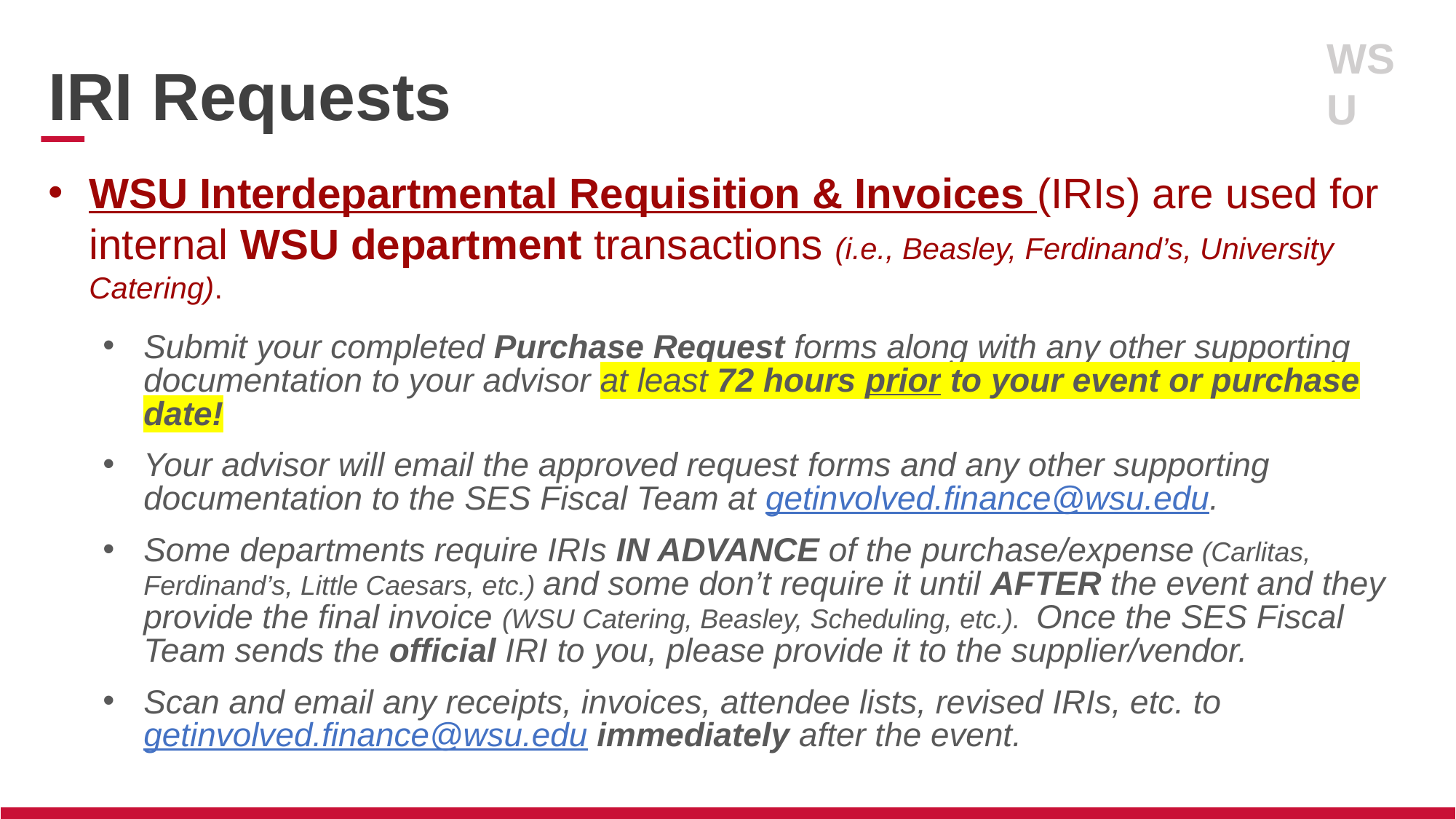

WSU
IRI Requests

WSU Interdepartmental Requisition & Invoices (IRIs) are used for internal WSU department transactions (i.e., Beasley, Ferdinand’s, University Catering).
Submit your completed Purchase Request forms along with any other supporting documentation to your advisor at least 72 hours prior to your event or purchase date!
Your advisor will email the approved request forms and any other supporting documentation to the SES Fiscal Team at getinvolved.finance@wsu.edu.
Some departments require IRIs IN ADVANCE of the purchase/expense (Carlitas, Ferdinand’s, Little Caesars, etc.) and some don’t require it until AFTER the event and they provide the final invoice (WSU Catering, Beasley, Scheduling, etc.).  Once the SES Fiscal Team sends the official IRI to you, please provide it to the supplier/vendor.
Scan and email any receipts, invoices, attendee lists, revised IRIs, etc. to getinvolved.finance@wsu.edu immediately after the event.